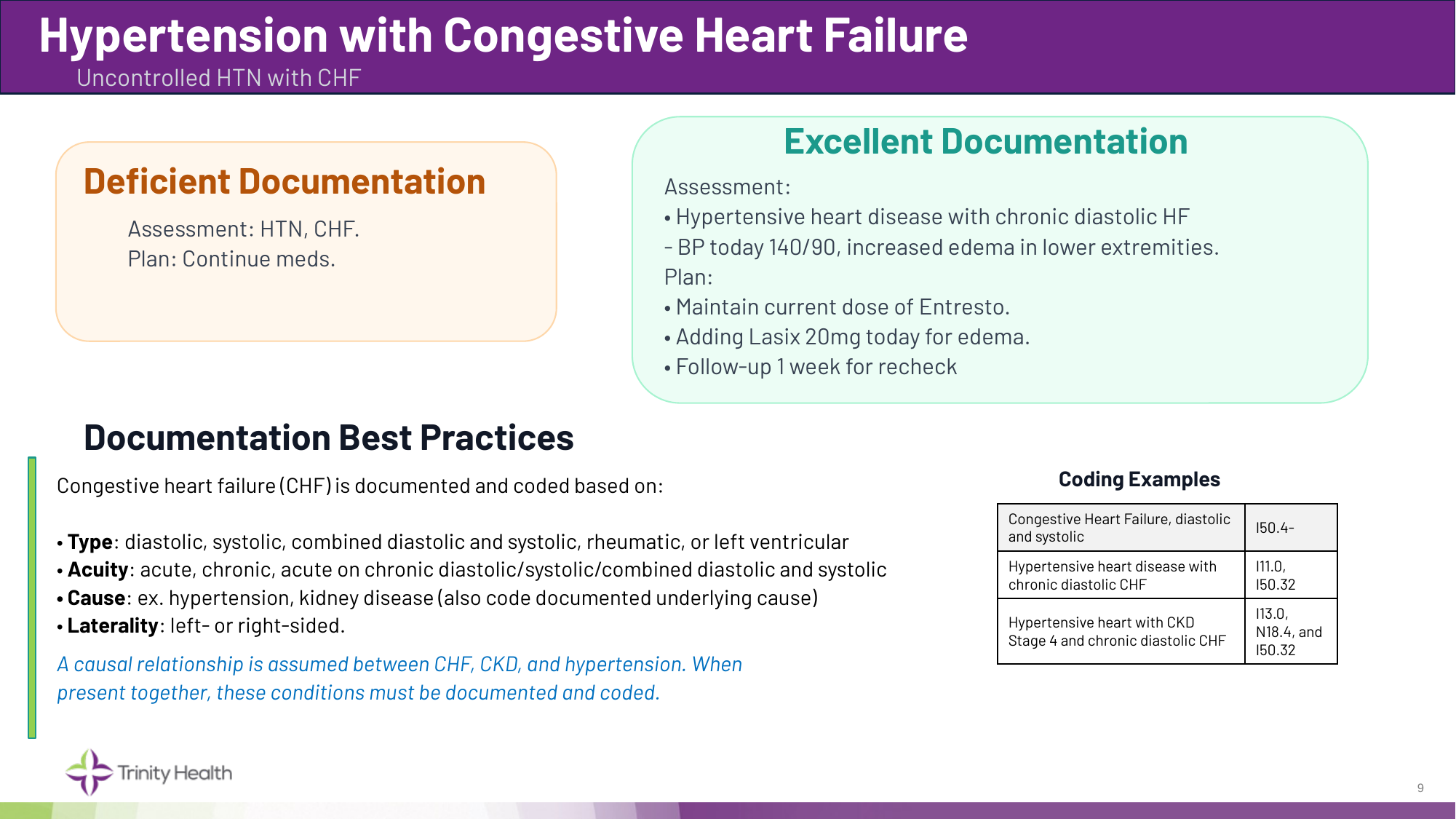

Hypertension with Congestive Heart Failure
Uncontrolled HTN with CHF

Excellent Documentation

Assessment:
• Hypertensive heart disease with chronic diastolic HF
- BP today 140/90, increased edema in lower extremities.
Plan:
• Maintain current dose of Entresto.
• Adding Lasix 20mg today for edema.
• Follow-up 1 week for recheck
Deficient Documentation
Assessment: HTN, CHF.
Plan: Continue meds.

Documentation Best Practices

Coding Examples
Congestive heart failure (CHF) is documented and coded based on:

• Type: diastolic, systolic, combined diastolic and systolic, rheumatic, or left ventricular
• Acuity: acute, chronic, acute on chronic diastolic/systolic/combined diastolic and systolic
• Cause: ex. hypertension, kidney disease (also code documented underlying cause)
• Laterality: left- or right-sided.

| Congestive Heart Failure, diastolic and systolic | I50.4- |
| --- | --- |
| Hypertensive heart disease with chronic diastolic CHF | I11.0, I50.32 |
| Hypertensive heart with CKD Stage 4 and chronic diastolic CHF | I13.0, N18.4, and I50.32 |
A causal relationship is assumed between CHF, CKD, and hypertension. When present together, these conditions must be documented and coded.

9